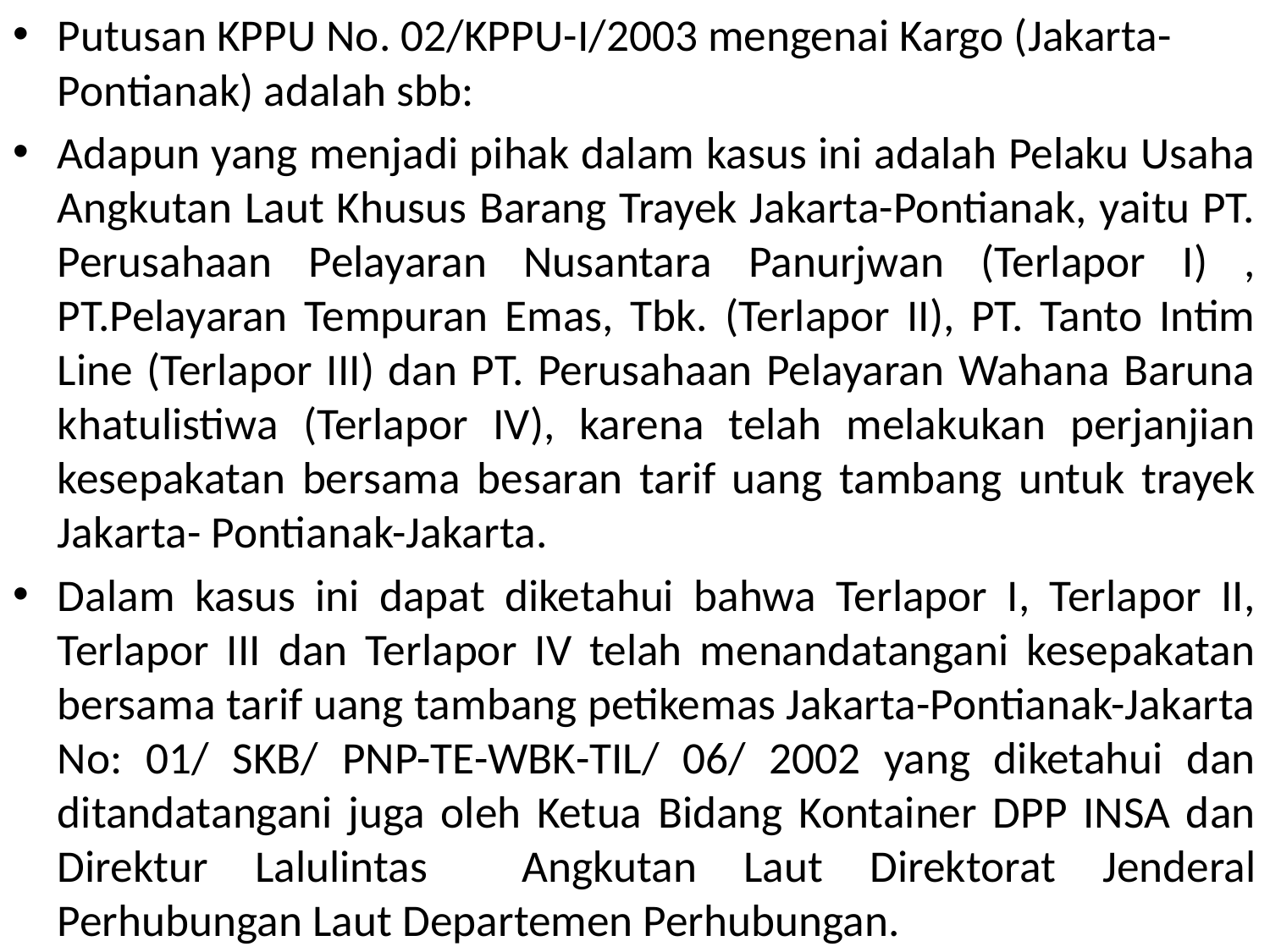

Putusan KPPU No. 02/KPPU-I/2003 mengenai Kargo (Jakarta-Pontianak) adalah sbb:
Adapun yang menjadi pihak dalam kasus ini adalah Pelaku Usaha Angkutan Laut Khusus Barang Trayek Jakarta-Pontianak, yaitu PT. Perusahaan Pelayaran Nusantara Panurjwan (Terlapor I) , PT.Pelayaran Tempuran Emas, Tbk. (Terlapor II), PT. Tanto Intim Line (Terlapor III) dan PT. Perusahaan Pelayaran Wahana Baruna khatulistiwa (Terlapor IV), karena telah melakukan perjanjian kesepakatan bersama besaran tarif uang tambang untuk trayek Jakarta- Pontianak-Jakarta.
Dalam kasus ini dapat diketahui bahwa Terlapor I, Terlapor II, Terlapor III dan Terlapor IV telah menandatangani kesepakatan bersama tarif uang tambang petikemas Jakarta-Pontianak-Jakarta No: 01/ SKB/ PNP-TE-WBK-TIL/ 06/ 2002 yang diketahui dan ditandatangani juga oleh Ketua Bidang Kontainer DPP INSA dan Direktur Lalulintas  Angkutan Laut Direktorat Jenderal Perhubungan Laut Departemen Perhubungan.